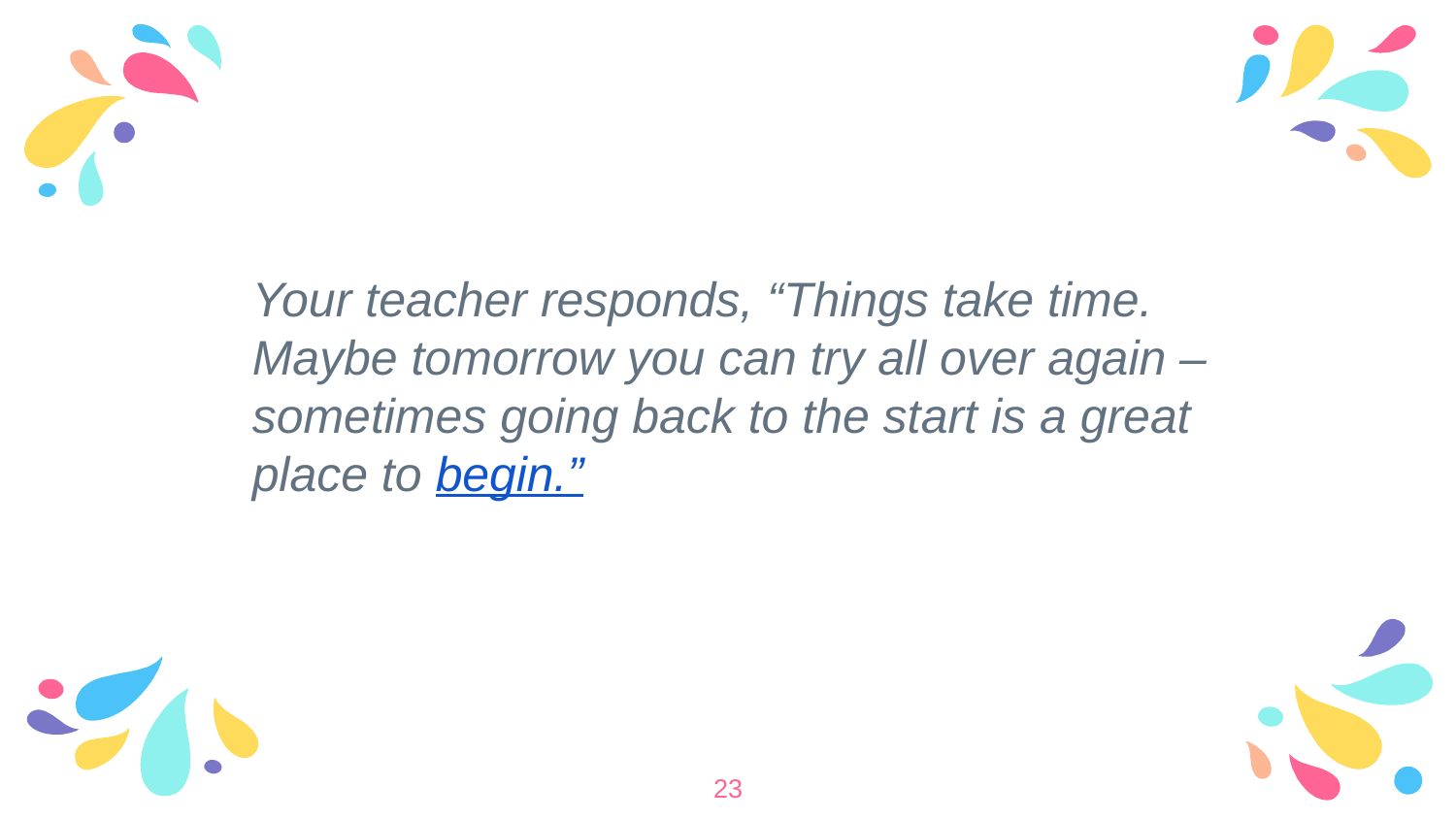

Your teacher responds, “Things take time. Maybe tomorrow you can try all over again – sometimes going back to the start is a great place to begin.”

23